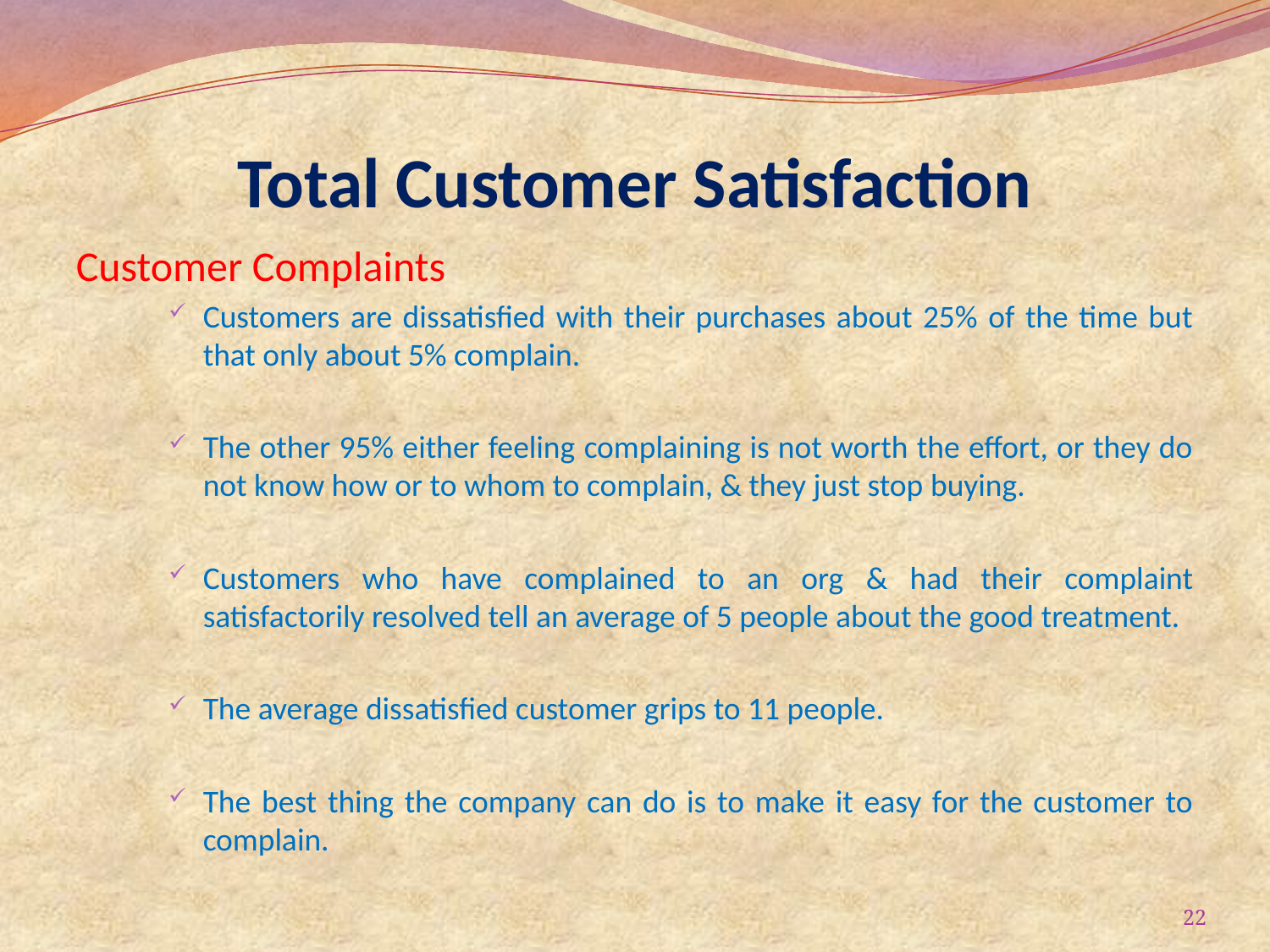

# Total Customer Satisfaction
Customer Complaints
Customers are dissatisfied with their purchases about 25% of the time but that only about 5% complain.

The other 95% either feeling complaining is not worth the effort, or they do not know how or to whom to complain, & they just stop buying.

Customers who have complained to an org & had their complaint satisfactorily resolved tell an average of 5 people about the good treatment.

The average dissatisfied customer grips to 11 people.

The best thing the company can do is to make it easy for the customer to complain.
22